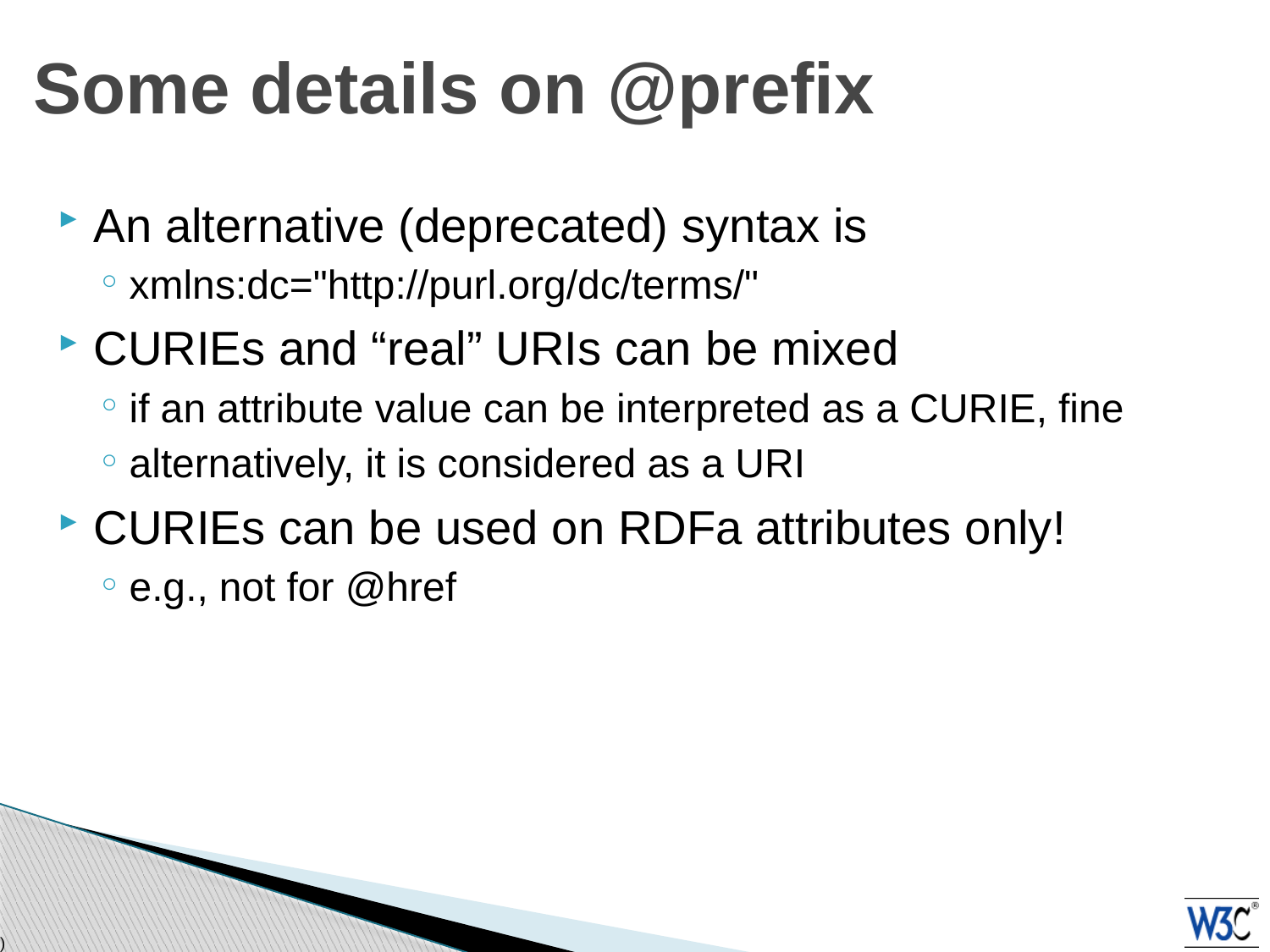

# Some details on @prefix
An alternative (deprecated) syntax is
xmlns:dc="http://purl.org/dc/terms/"
CURIEs and “real” URIs can be mixed
if an attribute value can be interpreted as a CURIE, fine
alternatively, it is considered as a URI
CURIEs can be used on RDFa attributes only!
e.g., not for @href